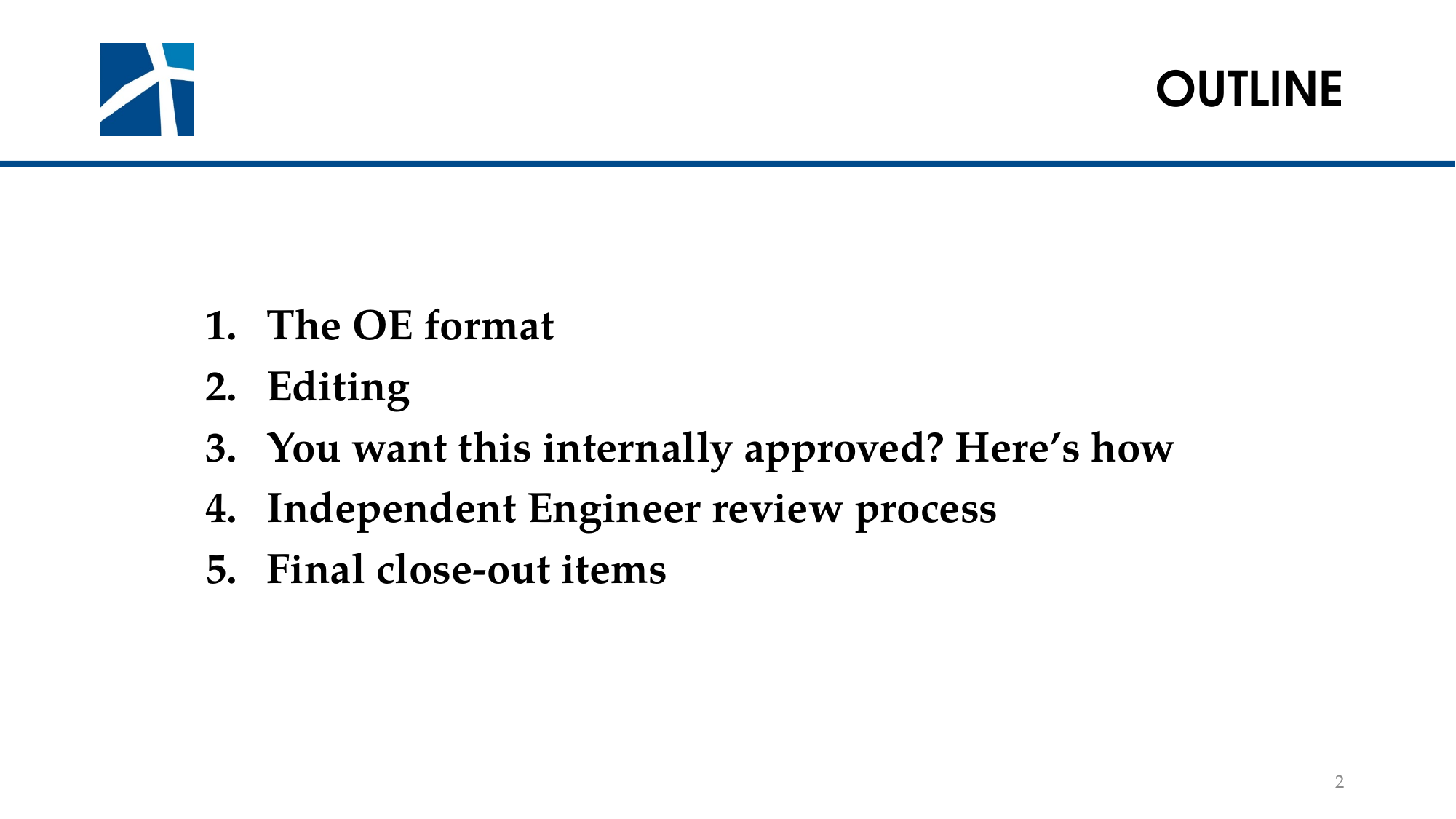

# outline
The OE format
Editing
You want this internally approved? Here’s how
Independent Engineer review process
Final close-out items
2